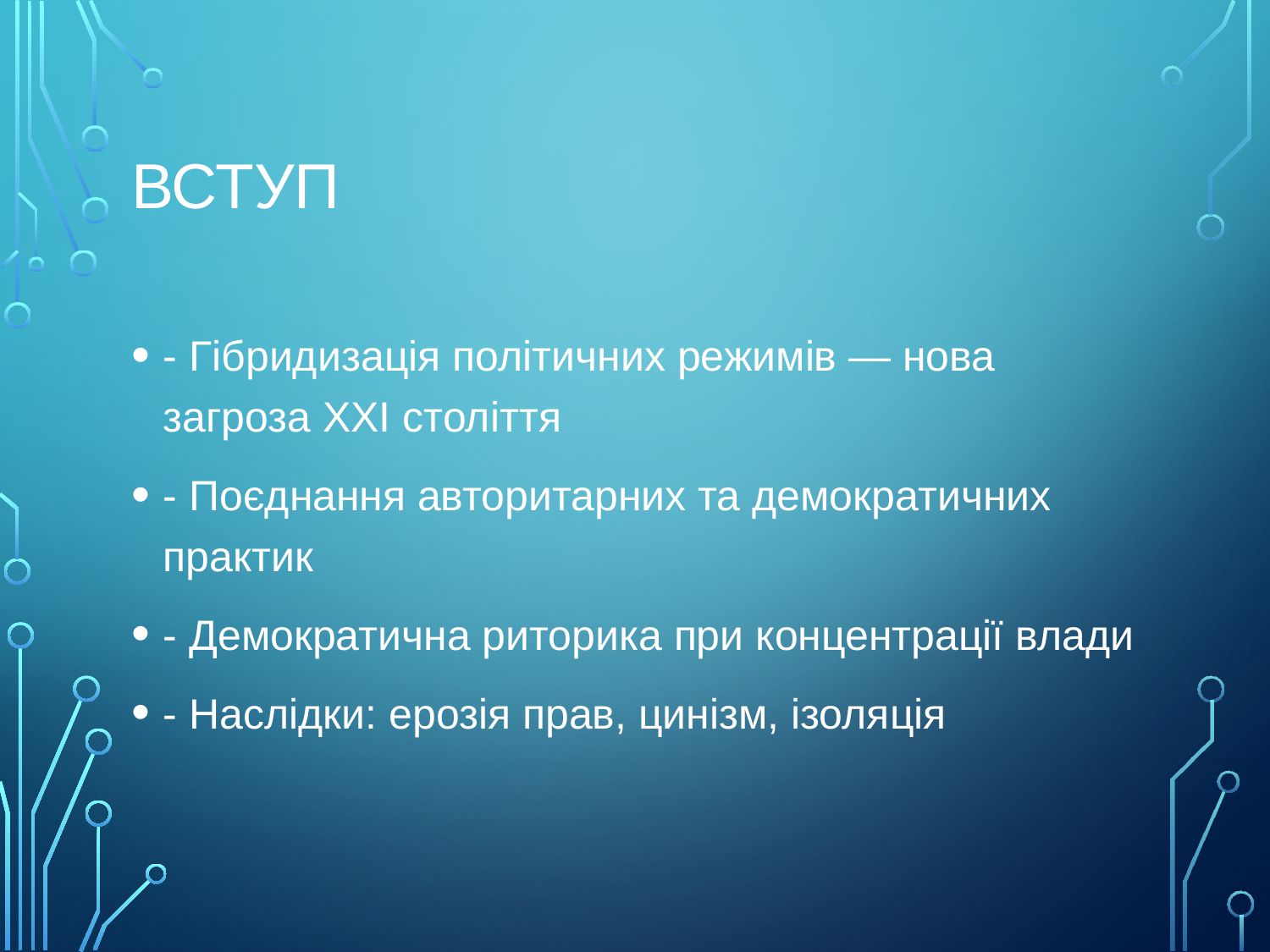

# Вступ
- Гібридизація політичних режимів — нова загроза XXI століття
- Поєднання авторитарних та демократичних практик
- Демократична риторика при концентрації влади
- Наслідки: ерозія прав, цинізм, ізоляція